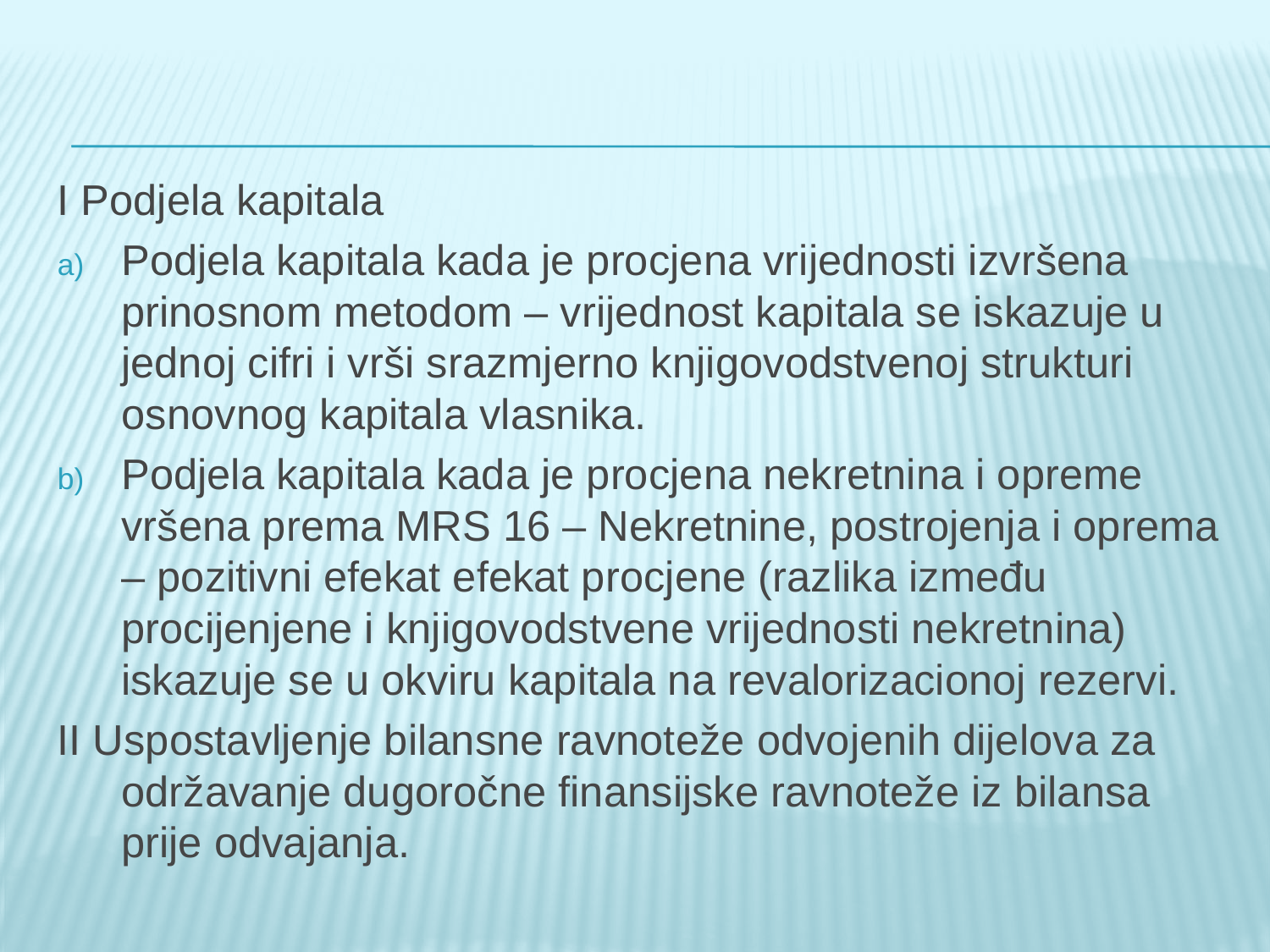

I Podjela kapitala
Podjela kapitala kada je procjena vrijednosti izvršena prinosnom metodom – vrijednost kapitala se iskazuje u jednoj cifri i vrši srazmjerno knjigovodstvenoj strukturi osnovnog kapitala vlasnika.
Podjela kapitala kada je procjena nekretnina i opreme vršena prema MRS 16 – Nekretnine, postrojenja i oprema – pozitivni efekat efekat procjene (razlika između procijenjene i knjigovodstvene vrijednosti nekretnina) iskazuje se u okviru kapitala na revalorizacionoj rezervi.
II Uspostavljenje bilansne ravnoteže odvojenih dijelova za održavanje dugoročne finansijske ravnoteže iz bilansa prije odvajanja.